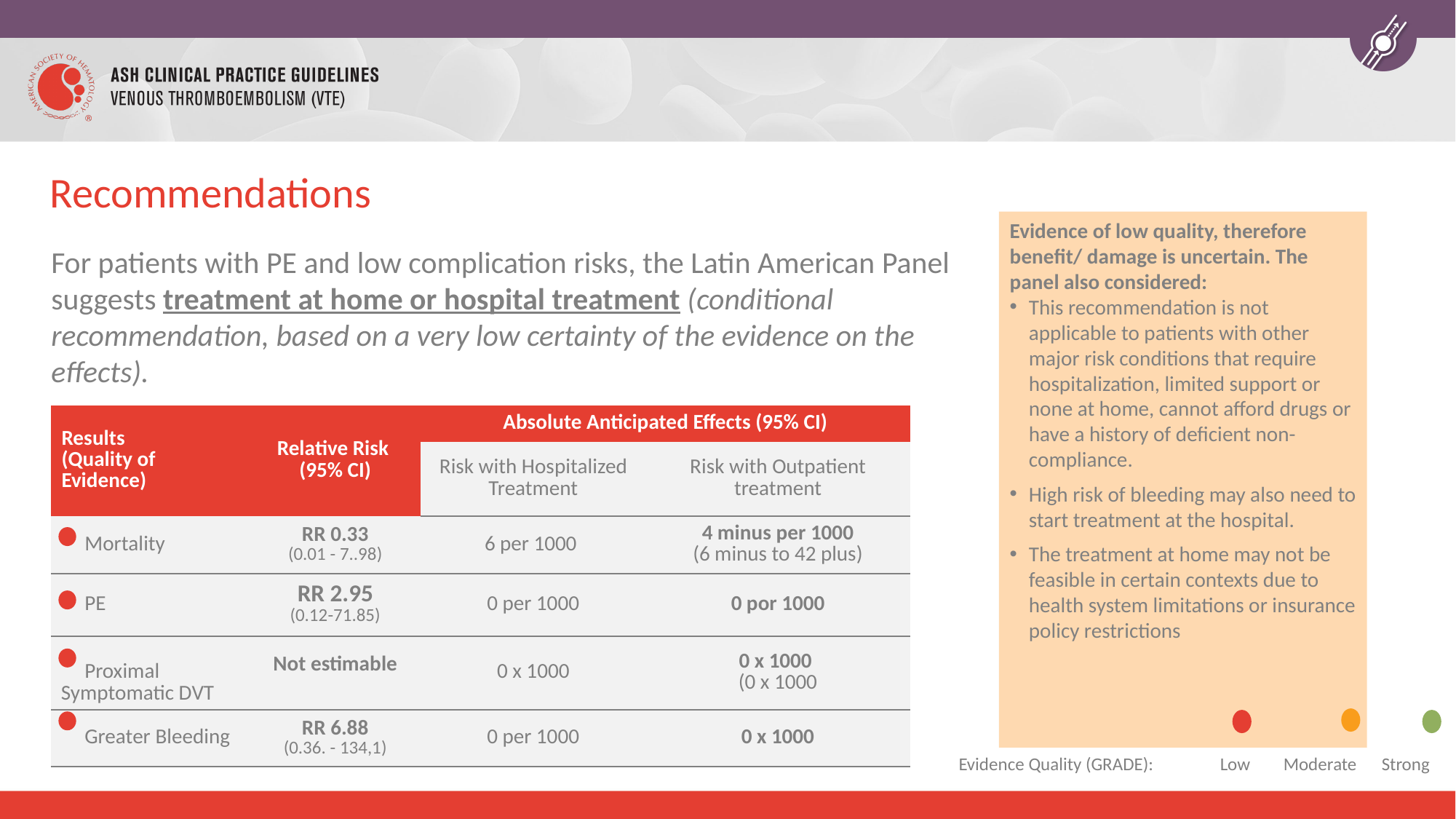

# Recommendations
Evidence of low quality, therefore benefit/ damage is uncertain. The panel also considered:
This recommendation is not applicable to patients with other major risk conditions that require hospitalization, limited support or none at home, cannot afford drugs or have a history of deficient non-compliance.
High risk of bleeding may also need to start treatment at the hospital.
The treatment at home may not be feasible in certain contexts due to health system limitations or insurance policy restrictions
For patients with PE and low complication risks, the Latin American Panel suggests treatment at home or hospital treatment (conditional recommendation, based on a very low certainty of the evidence on the effects).

| Results (Quality of Evidence) | Relative Risk (95% CI) | Absolute Anticipated Effects (95% CI) |  |
| --- | --- | --- | --- |
|  |  | Risk with Hospitalized Treatment | Risk with Outpatient treatment |
| Mortality | RR 0.33 (0.01 - 7..98) | 6 per 1000 | 4 minus per 1000 (6 minus to 42 plus) |
| PE | RR 2.95 (0.12-71.85) | 0 per 1000 | 0 por 1000 |
| Proximal Symptomatic DVT | Not estimable | 0 x 1000 | 0 x 1000 (0 x 1000 |
| Greater Bleeding | RR 6.88 (0.36. - 134,1) | 0 per 1000 | 0 x 1000 |

Evidence Quality (GRADE):                Low        Moderate      Strong